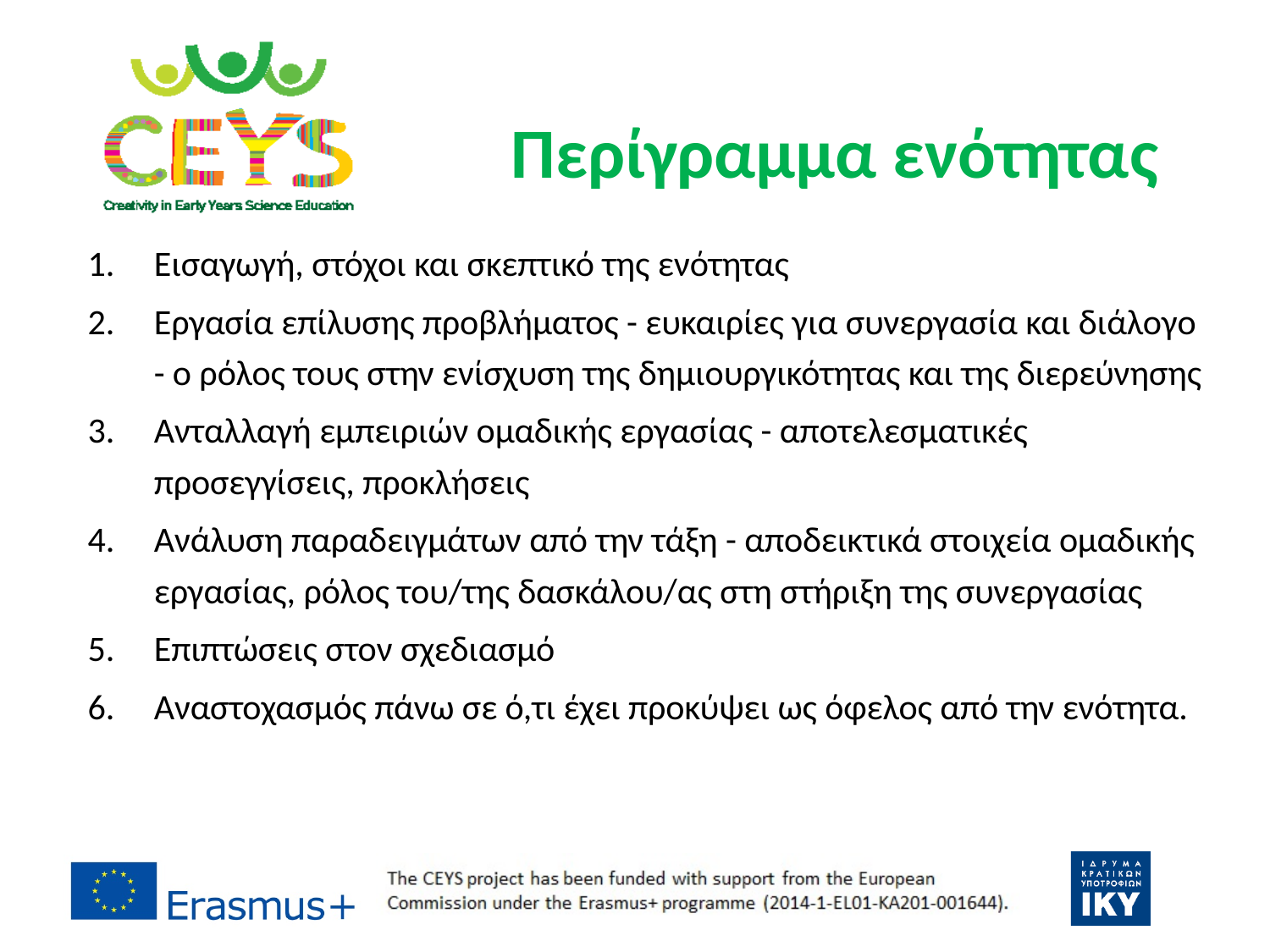

Περίγραμμα ενότητας
Εισαγωγή, στόχοι και σκεπτικό της ενότητας
Εργασία επίλυσης προβλήματος - ευκαιρίες για συνεργασία και διάλογο - ο ρόλος τους στην ενίσχυση της δημιουργικότητας και της διερεύνησης
Ανταλλαγή εμπειριών ομαδικής εργασίας - αποτελεσματικές προσεγγίσεις, προκλήσεις
Ανάλυση παραδειγμάτων από την τάξη - αποδεικτικά στοιχεία ομαδικής εργασίας, ρόλος του/της δασκάλου/ας στη στήριξη της συνεργασίας
Επιπτώσεις στον σχεδιασμό
Αναστοχασμός πάνω σε ό,τι έχει προκύψει ως όφελος από την ενότητα.